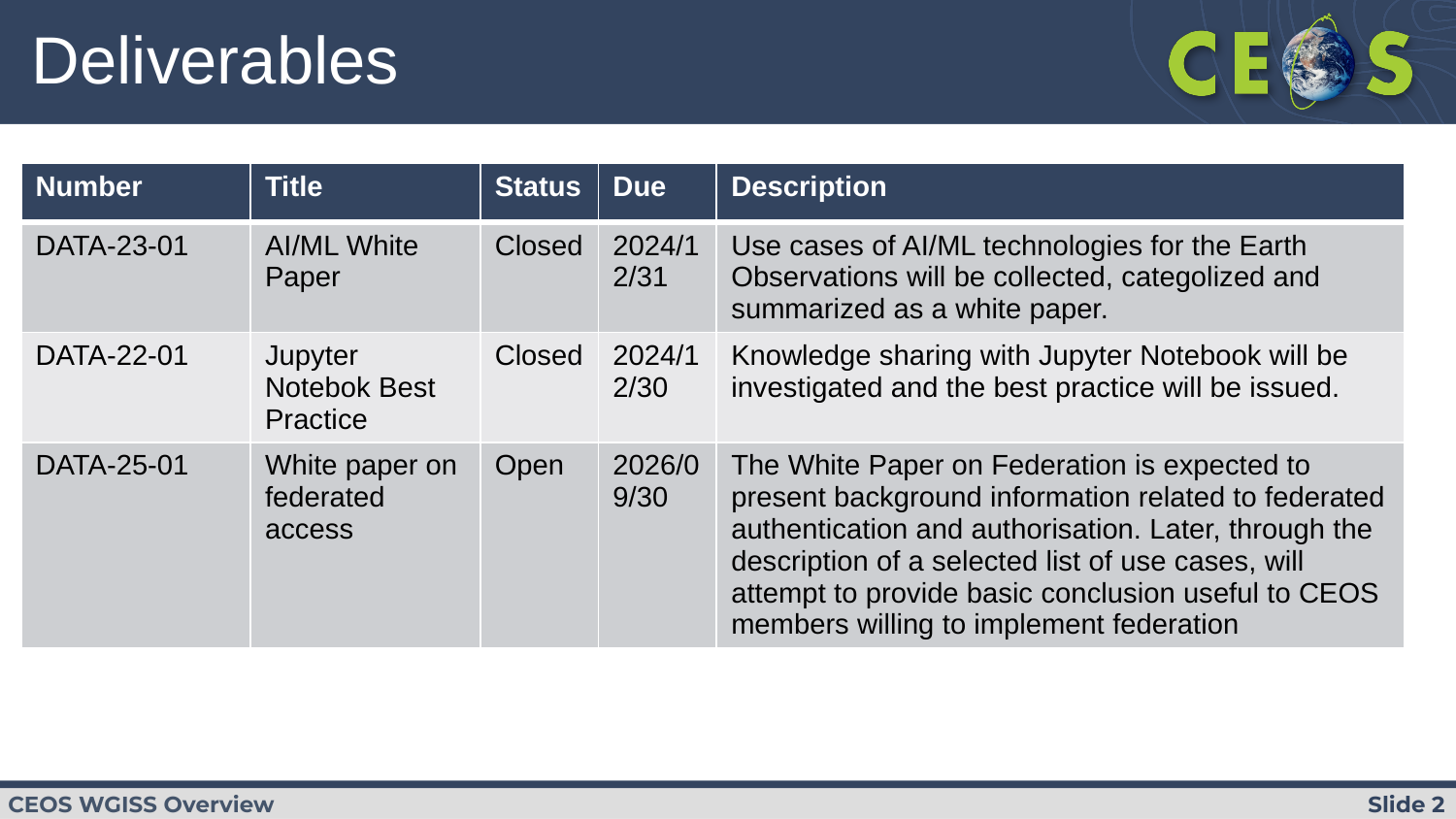

# Deliverables
| Number | Title | Status | Due | Description |
| --- | --- | --- | --- | --- |
| DATA-23-01 | AI/ML White Paper | Closed | 2024/12/31 | Use cases of AI/ML technologies for the Earth Observations will be collected, categolized and summarized as a white paper. |
| DATA-22-01 | Jupyter Notebok Best Practice | Closed | 2024/12/30 | Knowledge sharing with Jupyter Notebook will be investigated and the best practice will be issued. |
| DATA-25-01 | White paper on federated access | Open | 2026/09/30 | The White Paper on Federation is expected to present background information related to federated authentication and authorisation. Later, through the description of a selected list of use cases, will attempt to provide basic conclusion useful to CEOS members willing to implement federation |